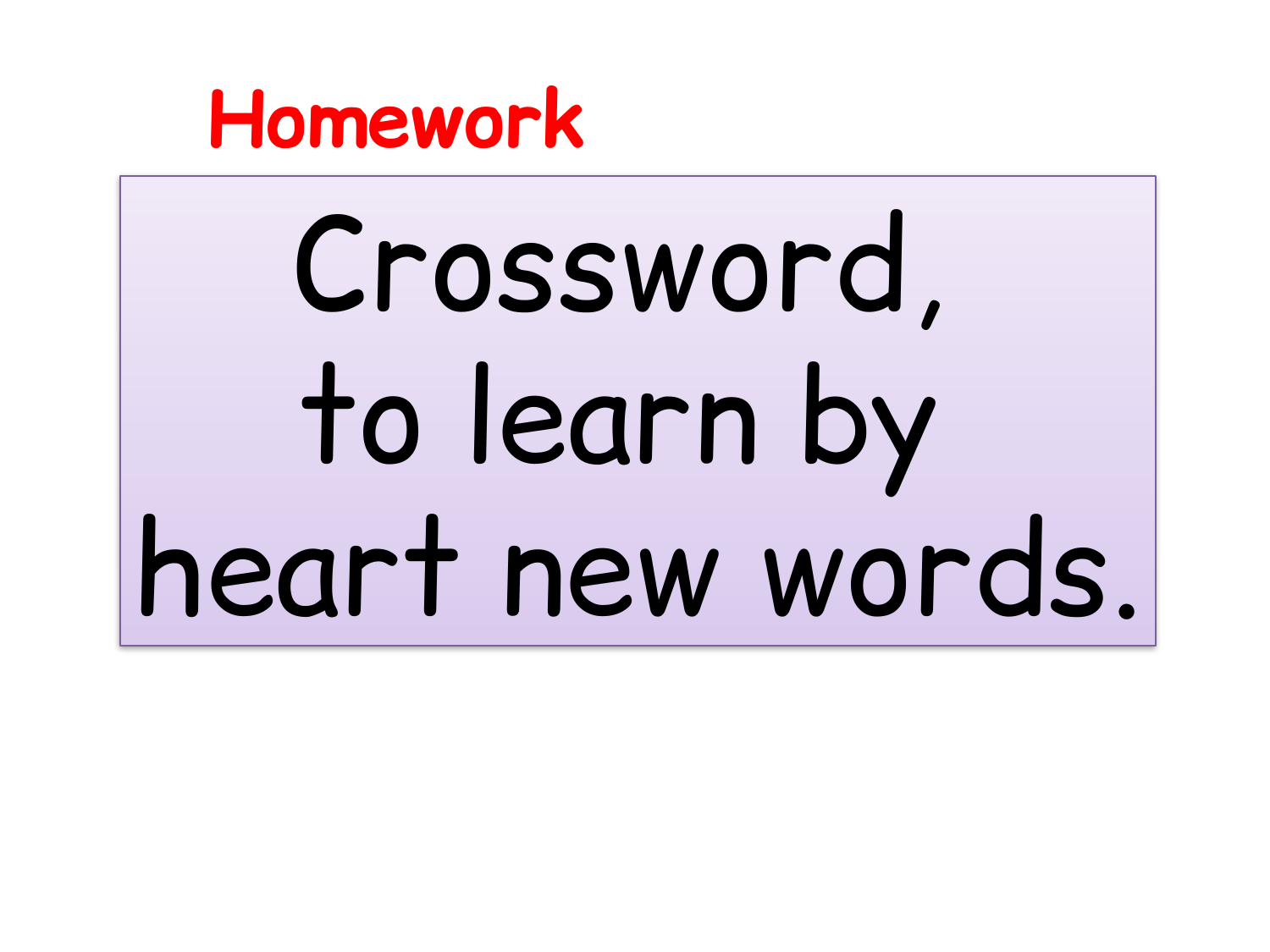

# Homework
Crossword,
to learn by
heart new words.